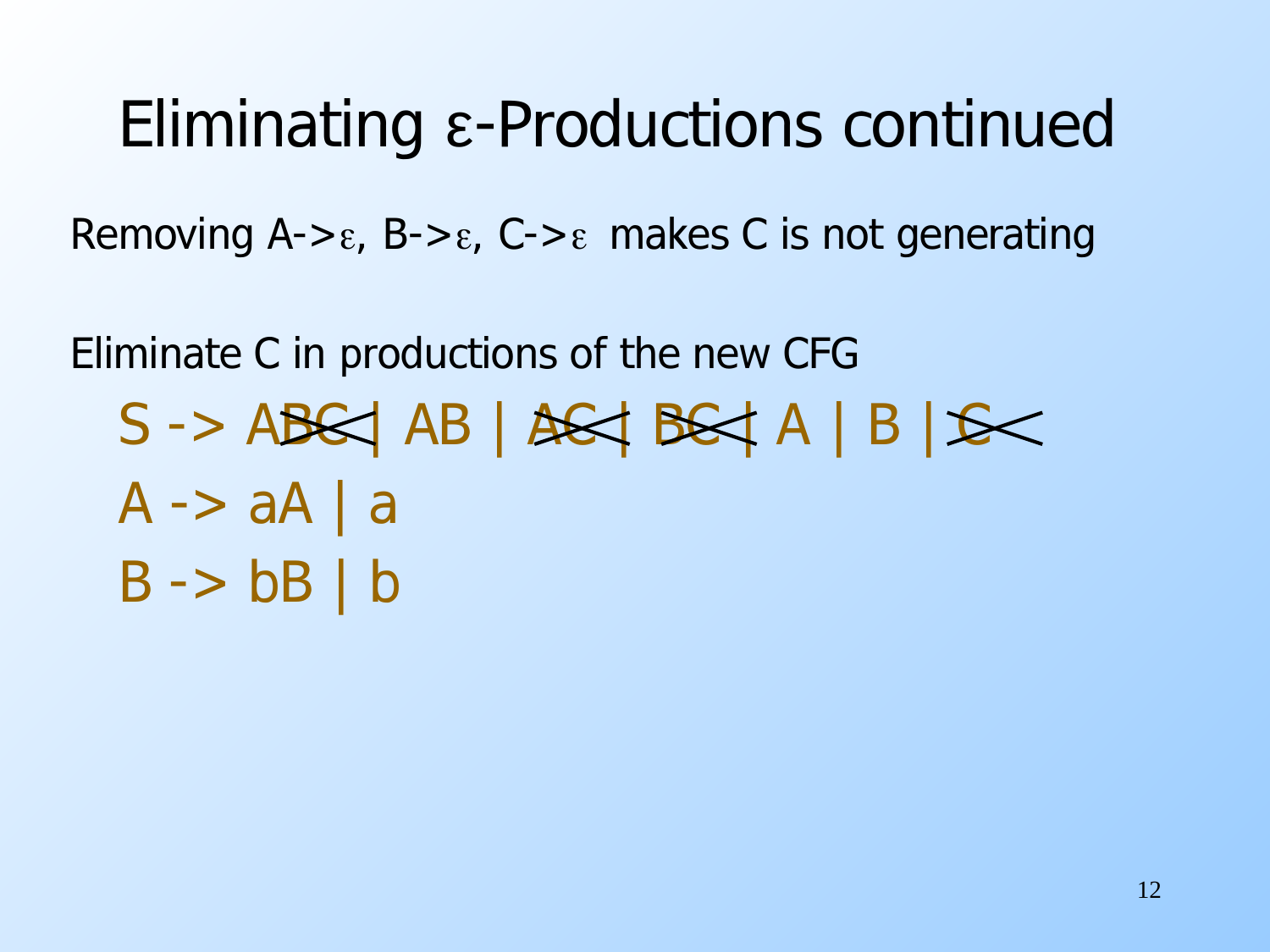

# Eliminating ε-Productions continued
Removing A->ε, B->ε, C->ε makes C is not generating

Eliminate C in productions of the new CFG
	S -> ABC | AB | AC | BC | A | B | C
	A -> aA | a
	B -> bB | b

12